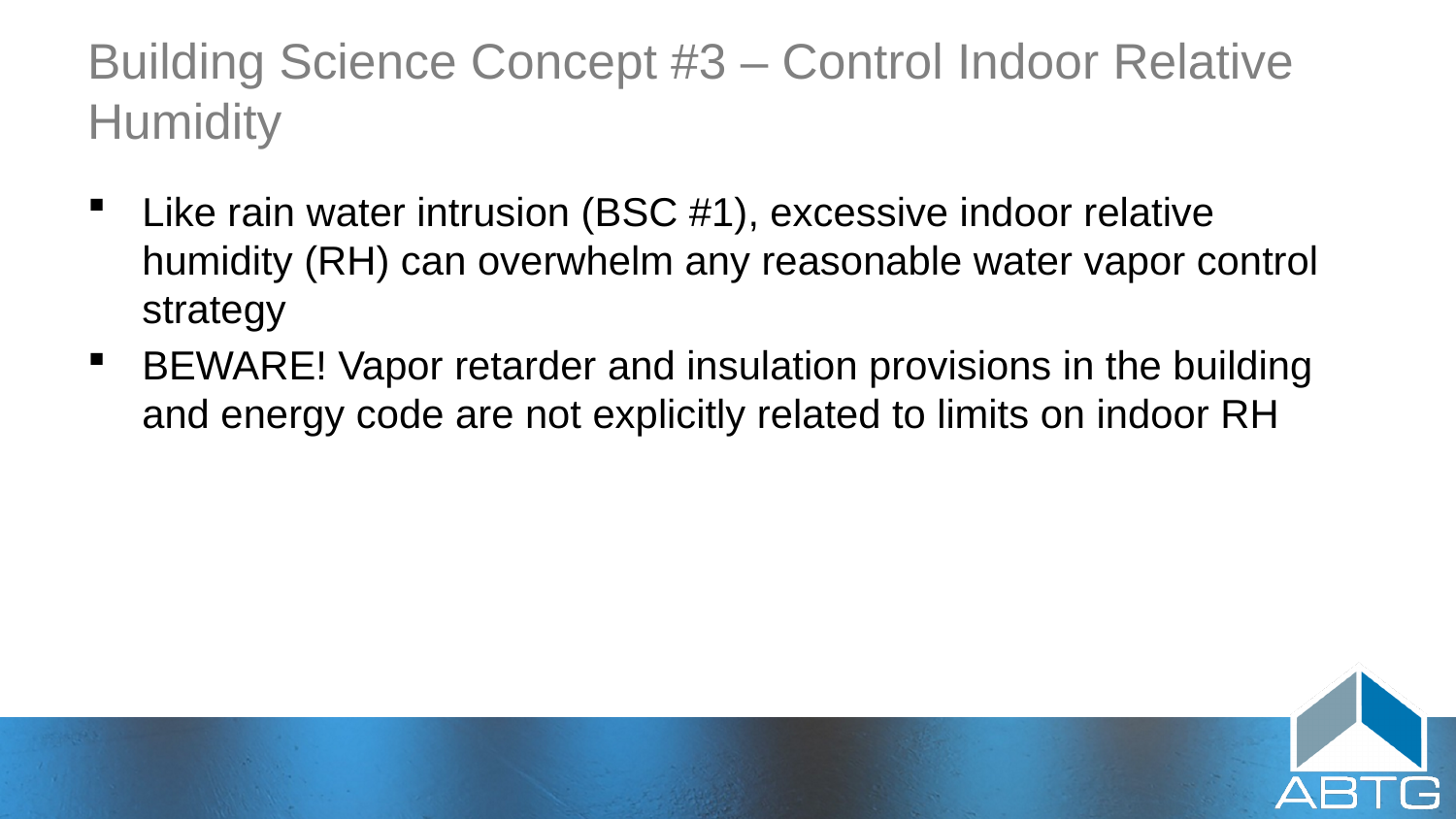

# Building Science Concept #3 – Control Indoor Relative Humidity
Like rain water intrusion (BSC #1), excessive indoor relative humidity (RH) can overwhelm any reasonable water vapor control strategy
BEWARE! Vapor retarder and insulation provisions in the building and energy code are not explicitly related to limits on indoor RH